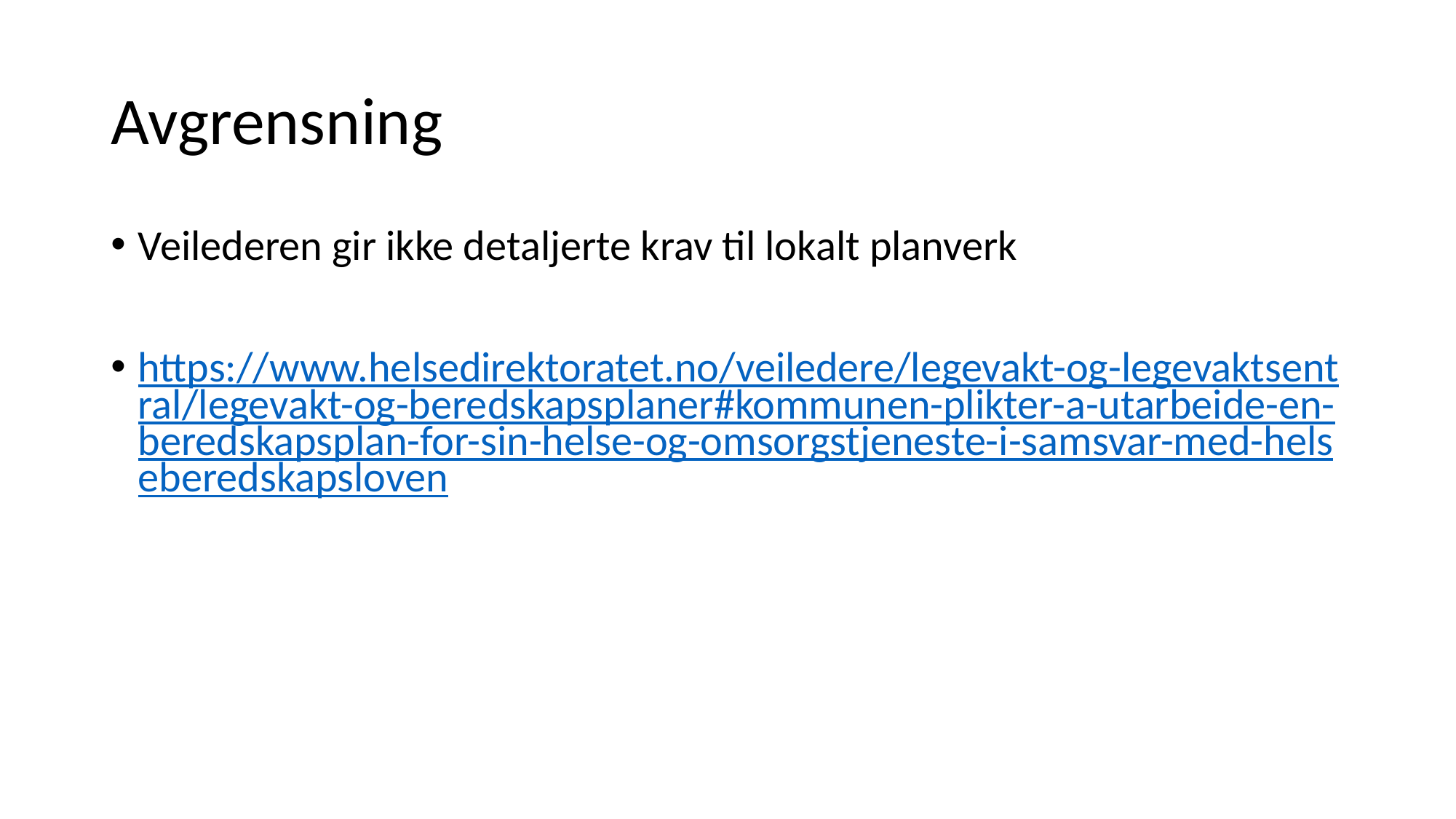

# Avgrensning
Veilederen gir ikke detaljerte krav til lokalt planverk

https://www.helsedirektoratet.no/veiledere/legevakt-og-legevaktsentral/legevakt-og-beredskapsplaner#kommunen-plikter-a-utarbeide-en-beredskapsplan-for-sin-helse-og-omsorgstjeneste-i-samsvar-med-helseberedskapsloven